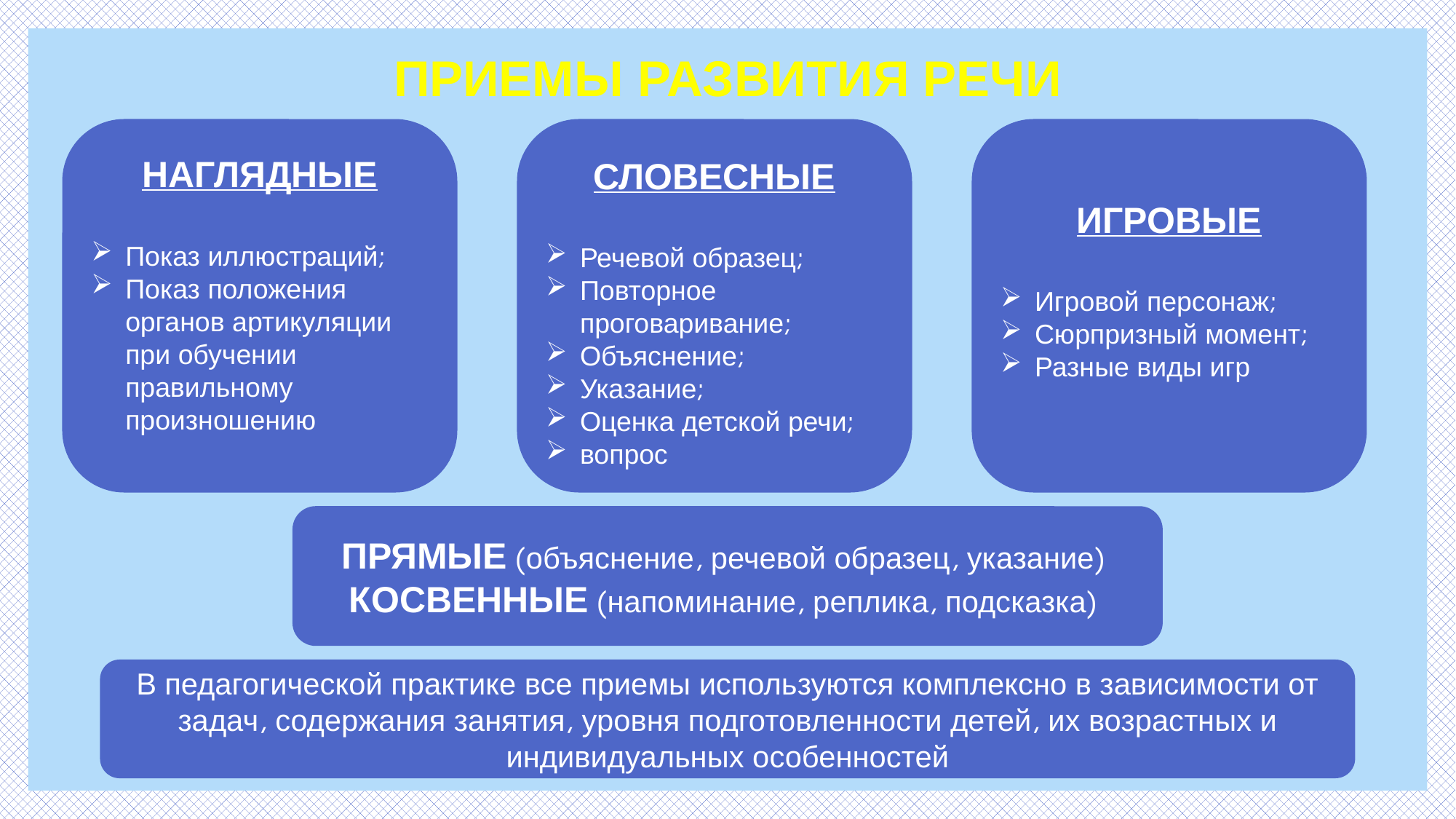

# ПРИЕМЫ РАЗВИТИЯ РЕЧИ
НАГЛЯДНЫЕ

Показ иллюстраций;
Показ положения органов артикуляции при обучении правильному произношению

СЛОВЕСНЫЕ

Речевой образец;
Повторное проговаривание;
Объяснение;
Указание;
Оценка детской речи;
вопрос

ИГРОВЫЕ

Игровой персонаж;
Сюрпризный момент;
Разные виды игр

ПРЯМЫЕ (объяснение, речевой образец, указание)
КОСВЕННЫЕ (напоминание, реплика, подсказка)
В педагогической практике все приемы используются комплексно в зависимости от задач, содержания занятия, уровня подготовленности детей, их возрастных и индивидуальных особенностей